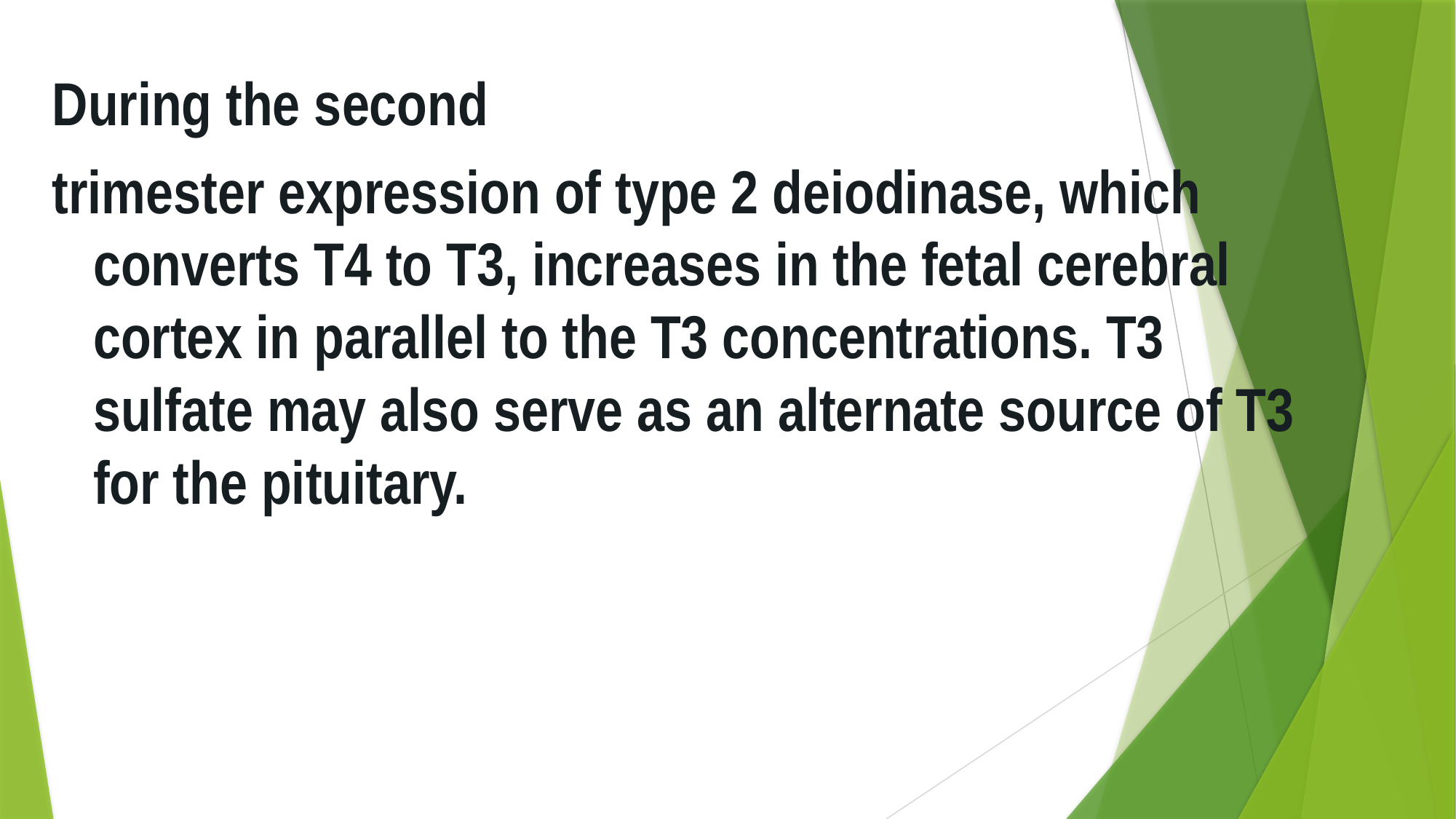

During the second
trimester expression of type 2 deiodinase, which converts T4 to T3, increases in the fetal cerebral cortex in parallel to the T3 concentrations. T3 sulfate may also serve as an alternate source of T3 for the pituitary.